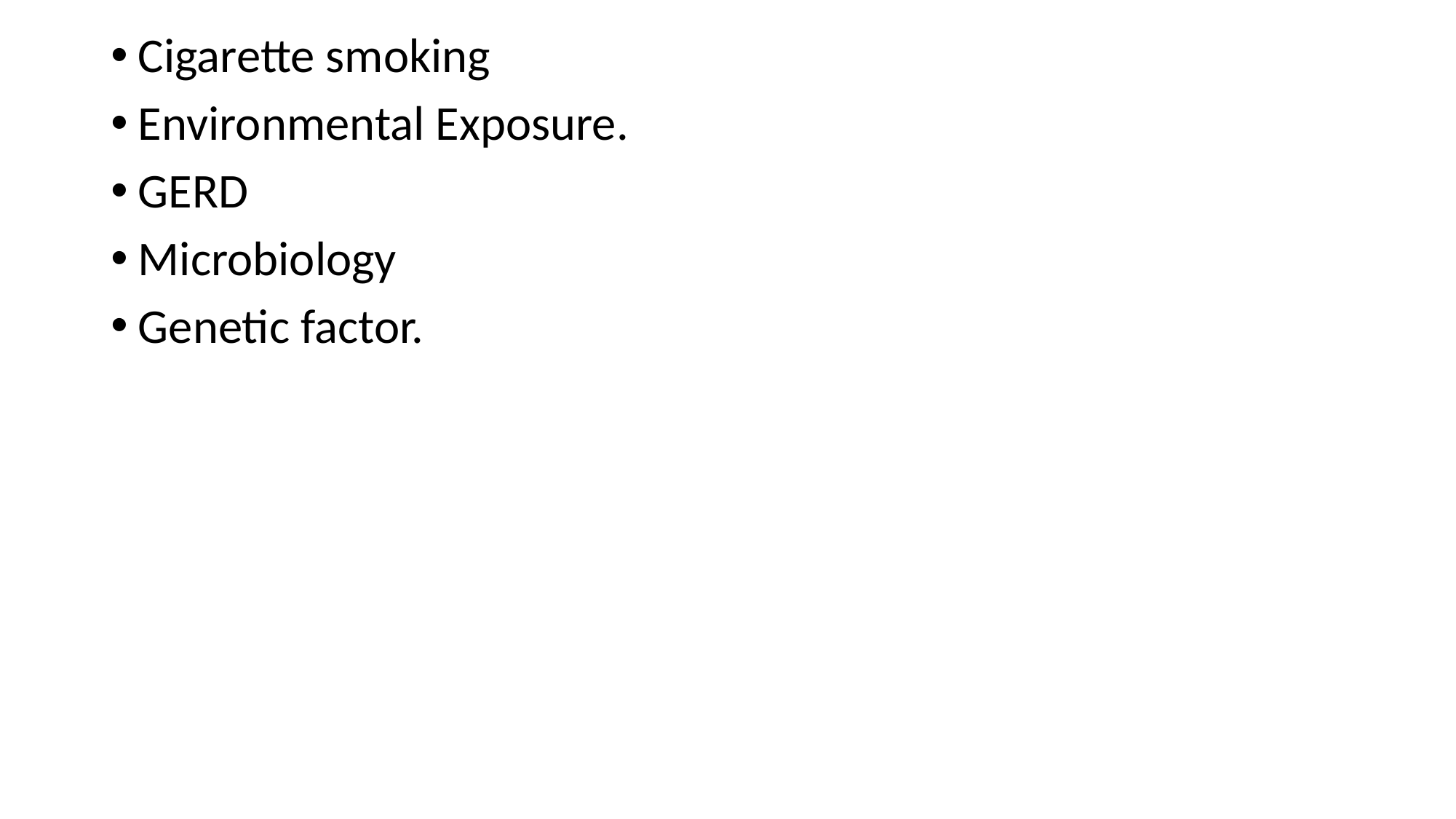

Cigarette smoking
Environmental Exposure.
GERD
Microbiology
Genetic factor.